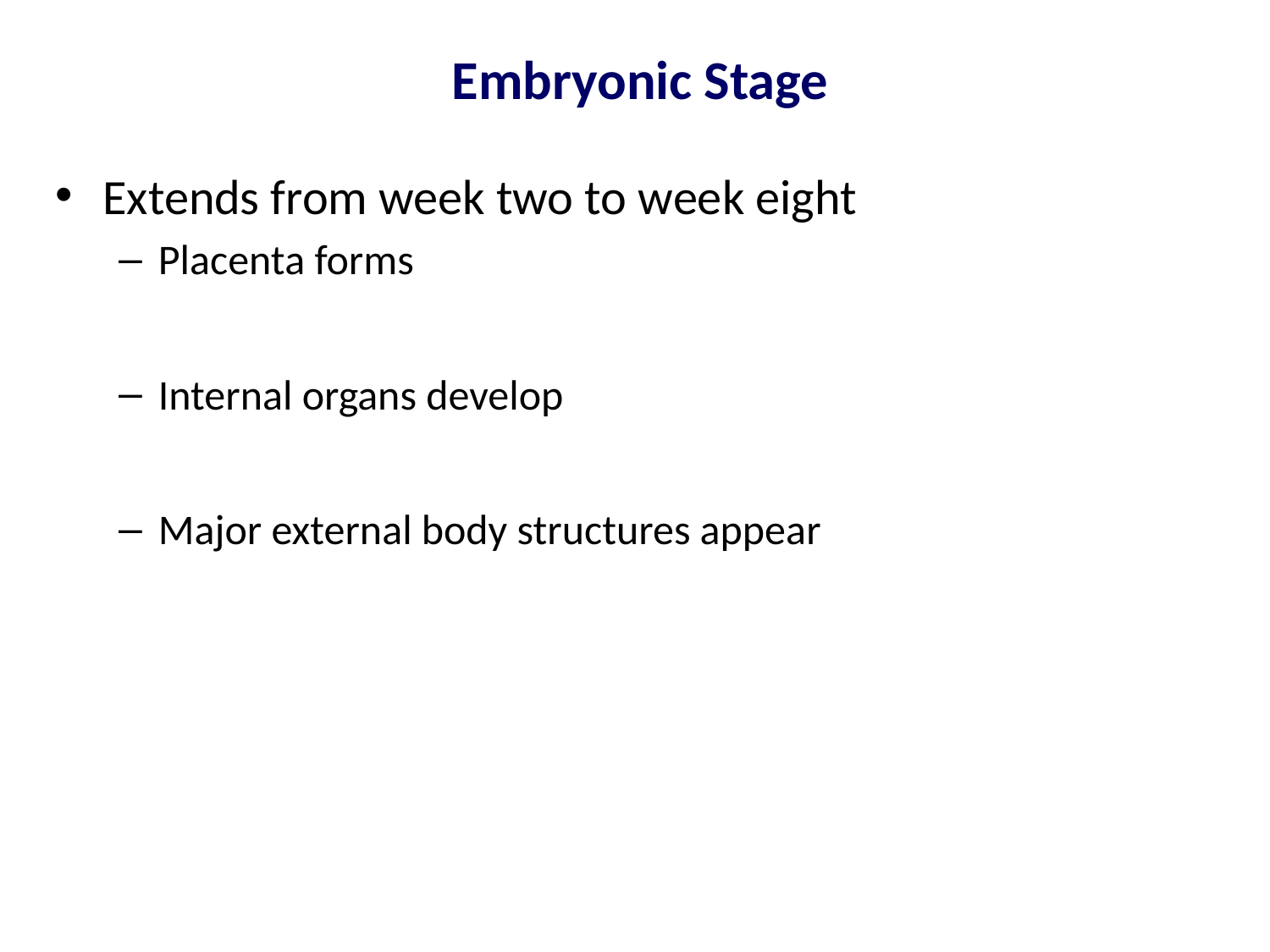

# Embryonic Stage
Extends from week two to week eight
Placenta forms

Internal organs develop

Major external body structures appear